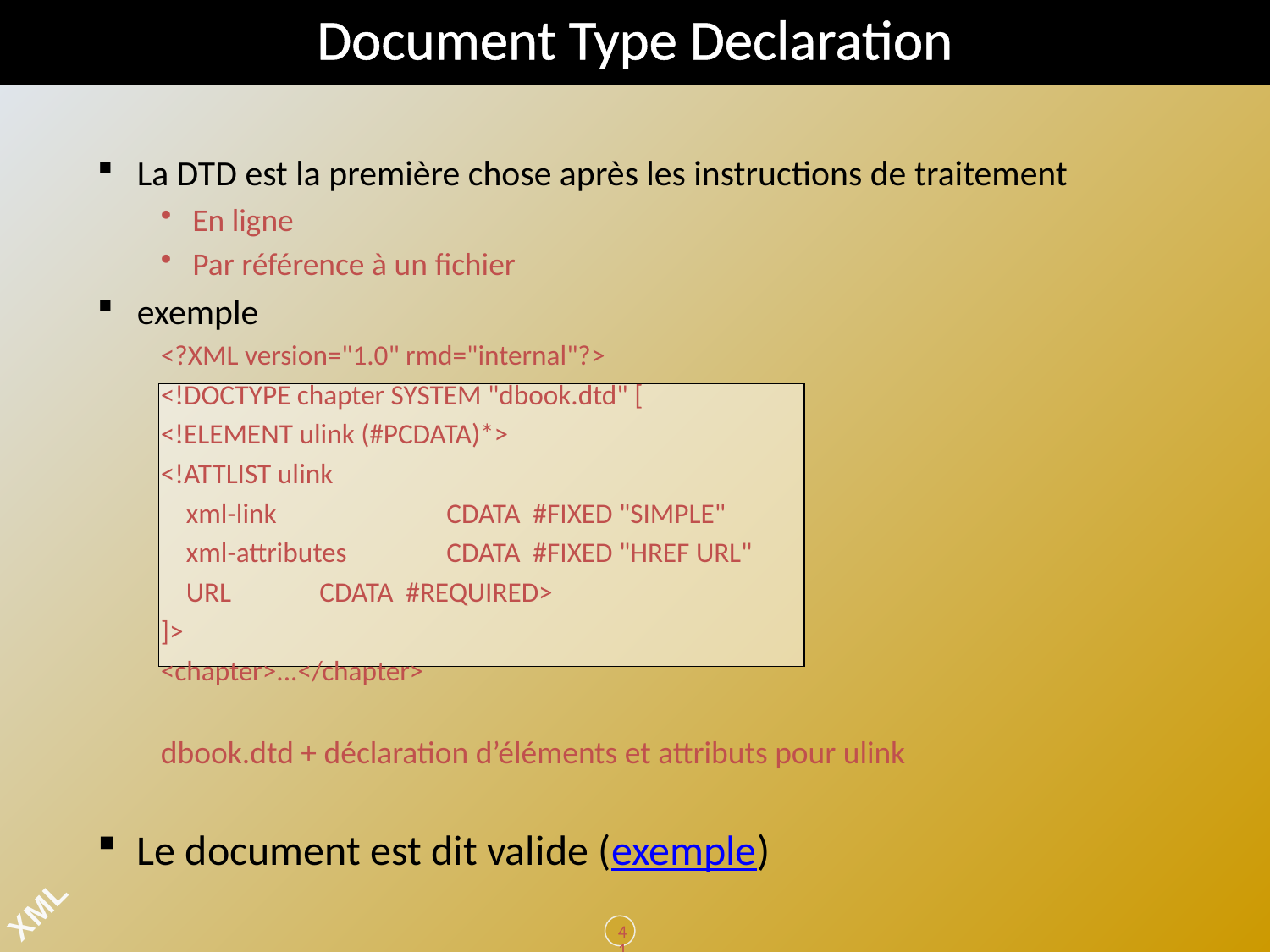

# Document Type Declaration

La DTD est la première chose après les instructions de traitement
En ligne
Par référence à un fichier
exemple
<?XML version="1.0" rmd="internal"?>
<!DOCTYPE chapter SYSTEM "dbook.dtd" [
<!ELEMENT ulink (#PCDATA)*>
<!ATTLIST ulink
    xml-link       	CDATA  #FIXED "SIMPLE"
    xml-attributes 	CDATA  #FIXED "HREF URL"
    URL            	CDATA  #REQUIRED>
]>
<chapter>...</chapter>

dbook.dtd + déclaration d’éléments et attributs pour ulink

Le document est dit valide (exemple)

41